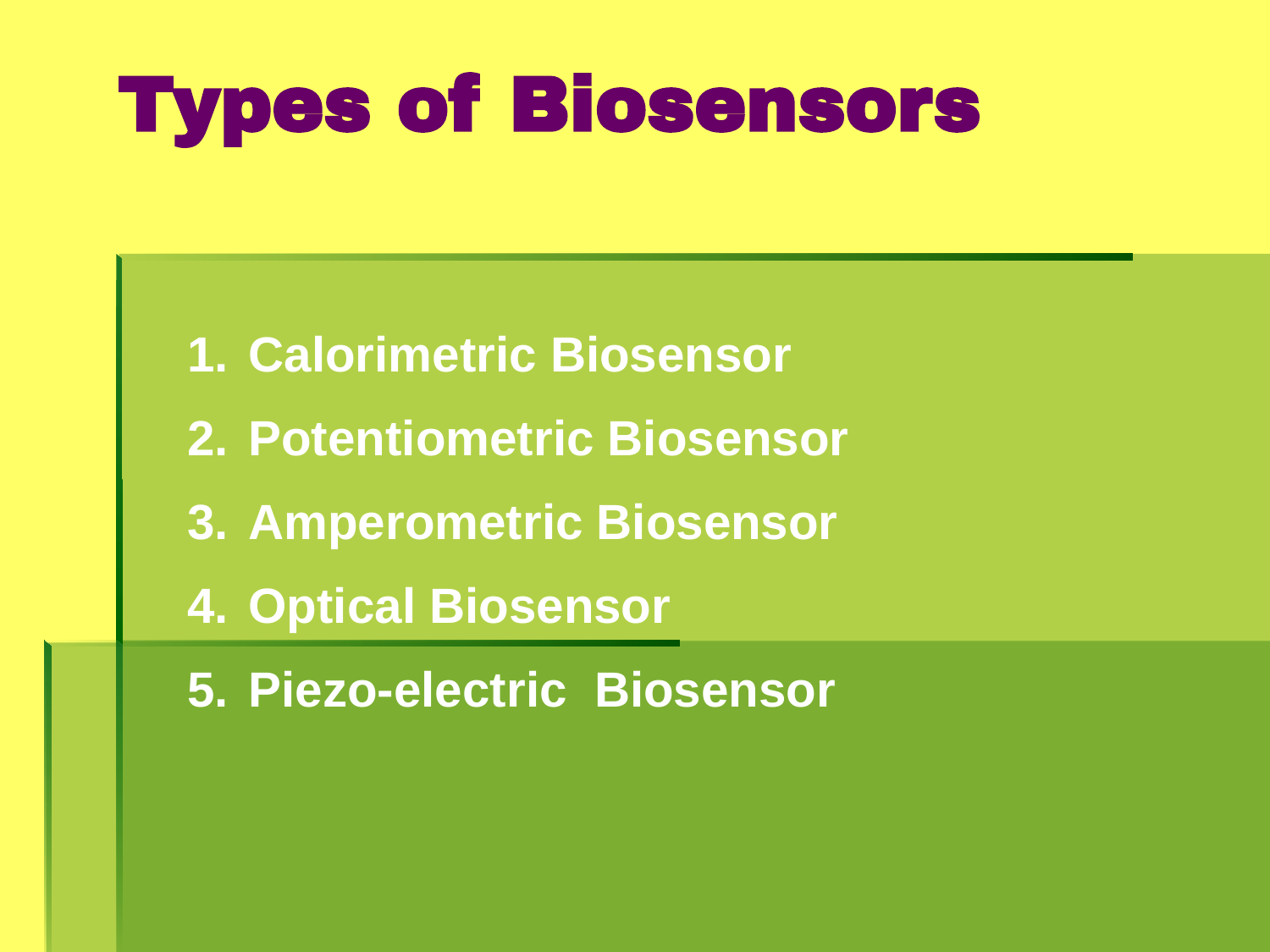

# Types of Biosensors
 Calorimetric Biosensor
 Potentiometric Biosensor
 Amperometric Biosensor
 Optical Biosensor
 Piezo-electric  Biosensor